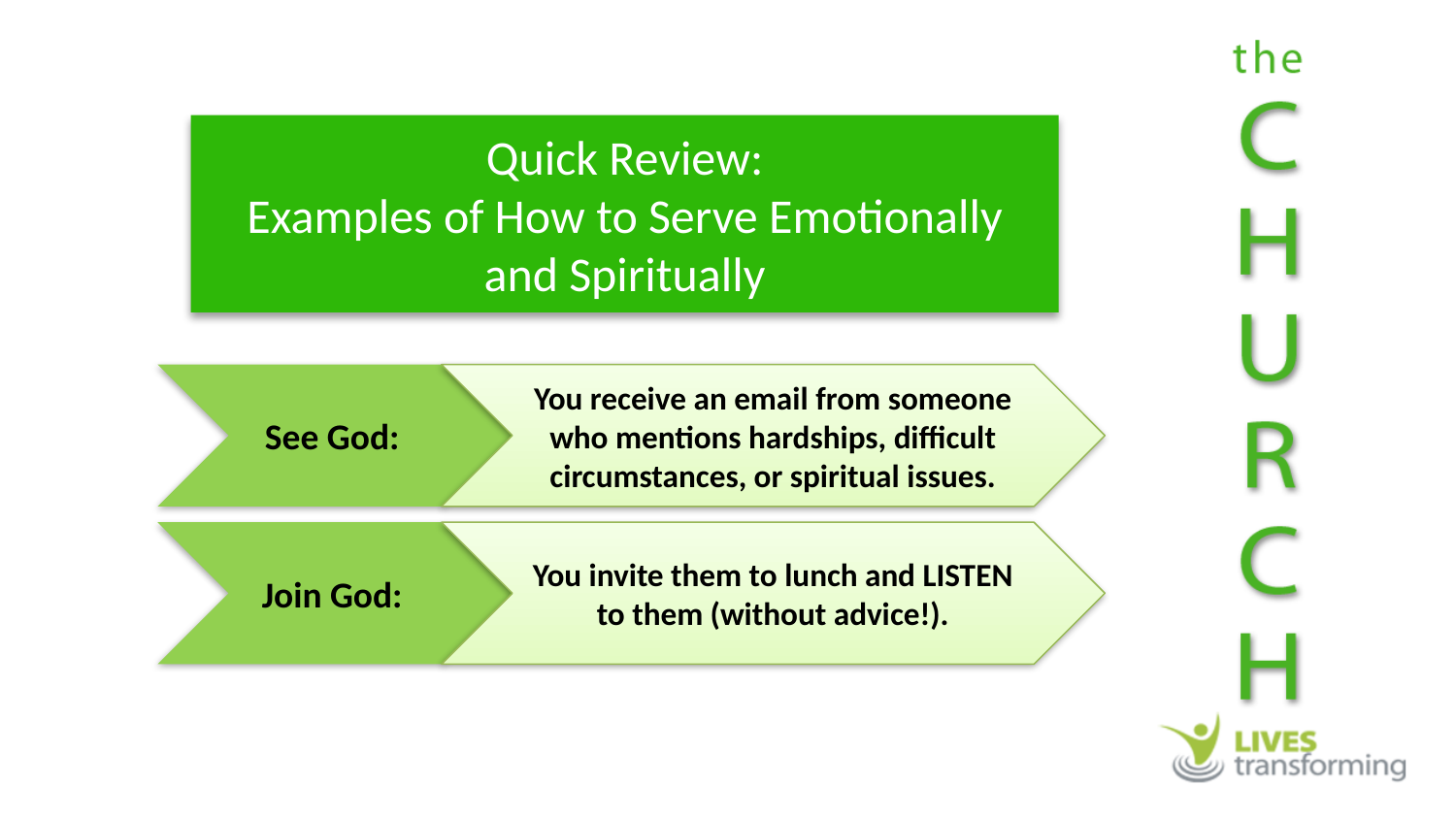

Quick Review:
Examples of How to Serve Emotionally and Spiritually
See God:
You receive an email from someone who mentions hardships, difficult circumstances, or spiritual issues.
Join God:
You invite them to lunch and LISTEN to them (without advice!).